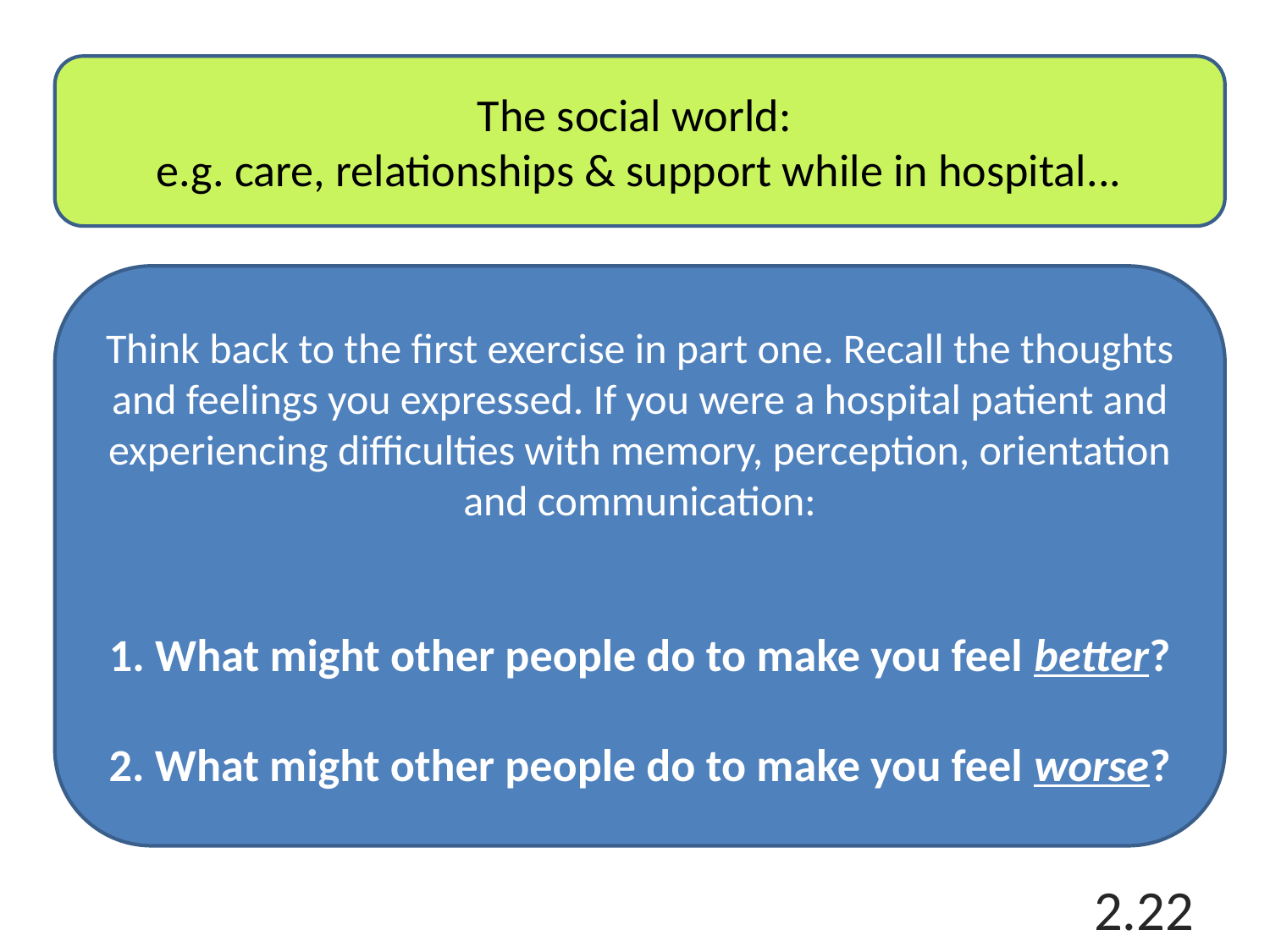

The social world:
e.g. care, relationships & support while in hospital...
Think back to the first exercise in part one. Recall the thoughts and feelings you expressed. If you were a hospital patient and experiencing difficulties with memory, perception, orientation and communication:

1. What might other people do to make you feel better?

2. What might other people do to make you feel worse?
2.22